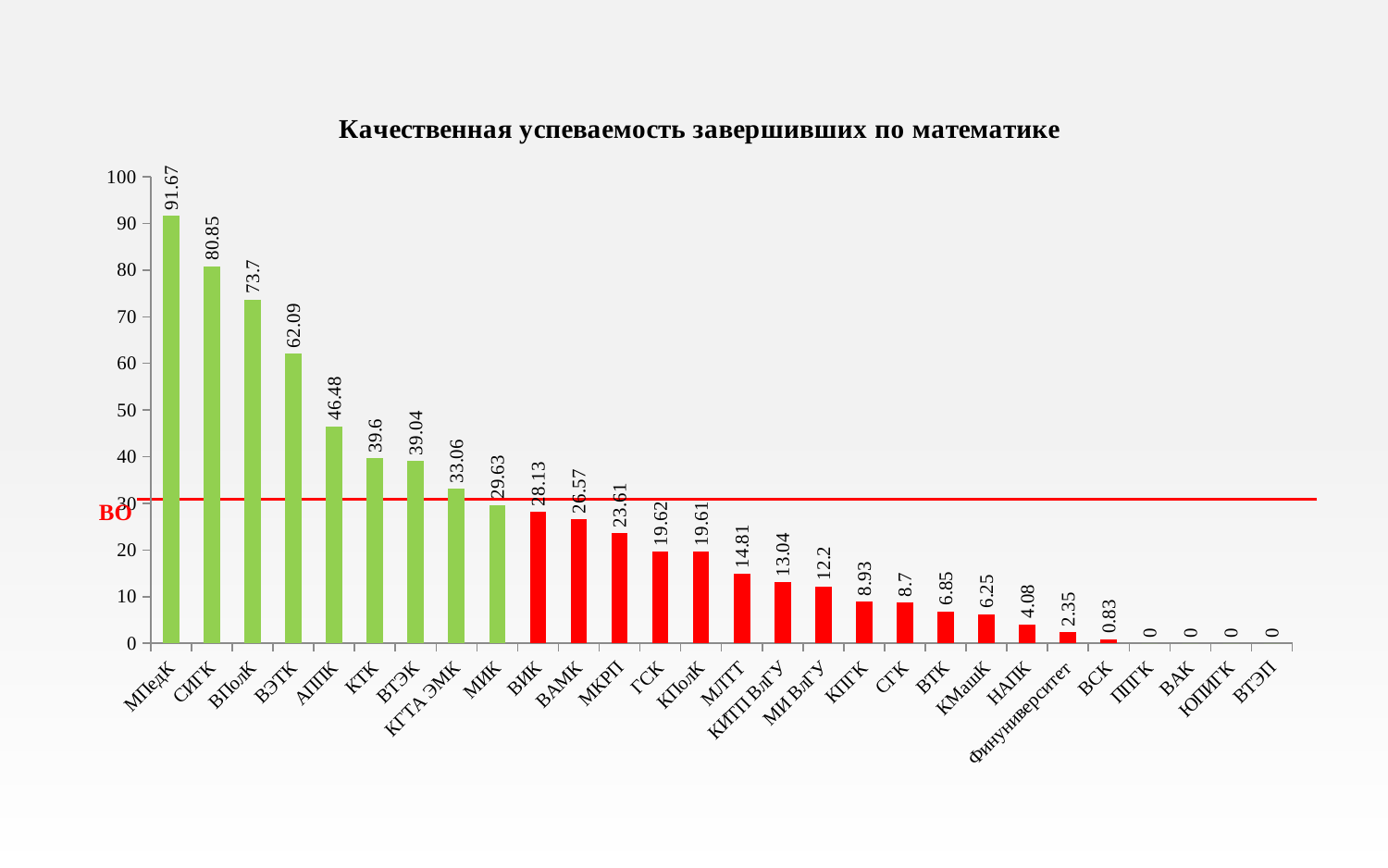

### Chart: Качественная успеваемость завершивших по математике

| Category | Столбец1 |
|---|---|
| МПедК | 91.67 |
| СИГК | 80.85 |
| ВПолК | 73.7 |
| ВЭТК | 62.09 |
| АППК | 46.48 |
| КТК | 39.6 |
| ВТЭК | 39.04 |
| КГТА ЭМК | 33.06 |
| МИК | 29.63 |
| ВИК | 28.13 |
| ВАМК | 26.57 |
| МКРП | 23.61 |
| ГСК | 19.62 |
| КПолК | 19.61 |
| МЛТТ | 14.81 |
| КИТП ВлГУ | 13.04 |
| МИ ВлГУ | 12.2 |
| КПГК | 8.93 |
| СГК | 8.7 |
| ВТК | 6.85 |
| КМашК | 6.25 |
| НАПК | 4.08 |
| Финуниверситет | 2.35 |
| ВСК | 0.83 |
| ППГК | 0.0 |
| ВАК | 0.0 |
| ЮПИГК | 0.0 |
| ВТЭП | 0.0 |
ВО